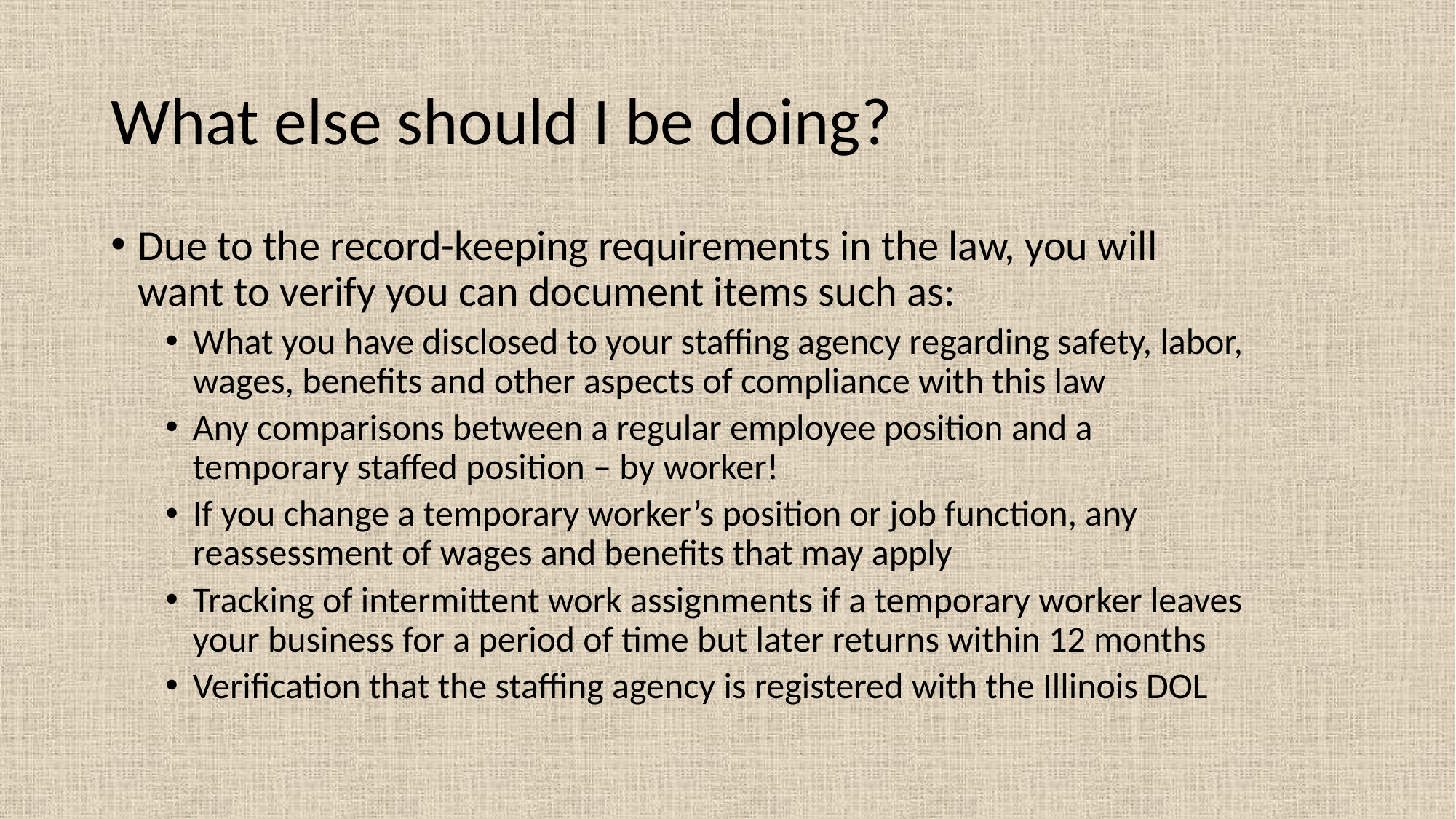

# What else should I be doing?
Due to the record-keeping requirements in the law, you will want to verify you can document items such as:
What you have disclosed to your staffing agency regarding safety, labor, wages, benefits and other aspects of compliance with this law
Any comparisons between a regular employee position and a temporary staffed position – by worker!
If you change a temporary worker’s position or job function, any reassessment of wages and benefits that may apply
Tracking of intermittent work assignments if a temporary worker leaves your business for a period of time but later returns within 12 months
Verification that the staffing agency is registered with the Illinois DOL